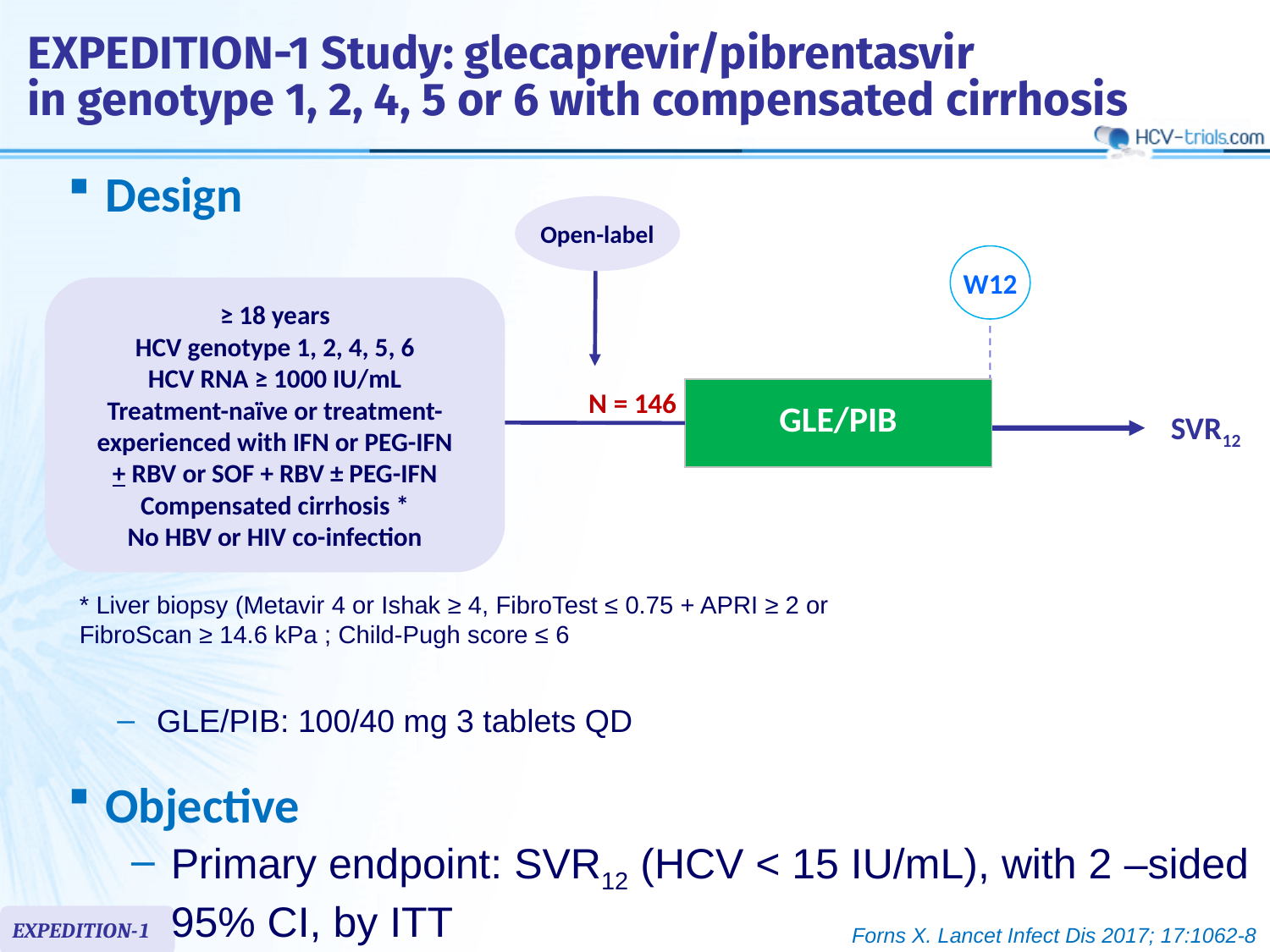

# EXPEDITION-1 Study: glecaprevir/pibrentasvir in genotype 1, 2, 4, 5 or 6 with compensated cirrhosis

Design

Open-label
W12
≥ 18 years
HCV genotype 1, 2, 4, 5, 6
HCV RNA ≥ 1000 IU/mL
Treatment-naïve or treatment-experienced with IFN or PEG-IFN + RBV or SOF + RBV ± PEG-IFN
Compensated cirrhosis *
No HBV or HIV co-infection

N = 146
| GLE/PIB |
| --- |
SVR12

* Liver biopsy (Metavir 4 or Ishak ≥ 4, FibroTest ≤ 0.75 + APRI ≥ 2 or
FibroScan ≥ 14.6 kPa ; Child-Pugh score ≤ 6
GLE/PIB: 100/40 mg 3 tablets QD
Objective
Primary endpoint: SVR12 (HCV < 15 IU/mL), with 2 –sided 95% CI, by ITT

EXPEDITION-1
Forns X. Lancet Infect Dis 2017; 17:1062-8